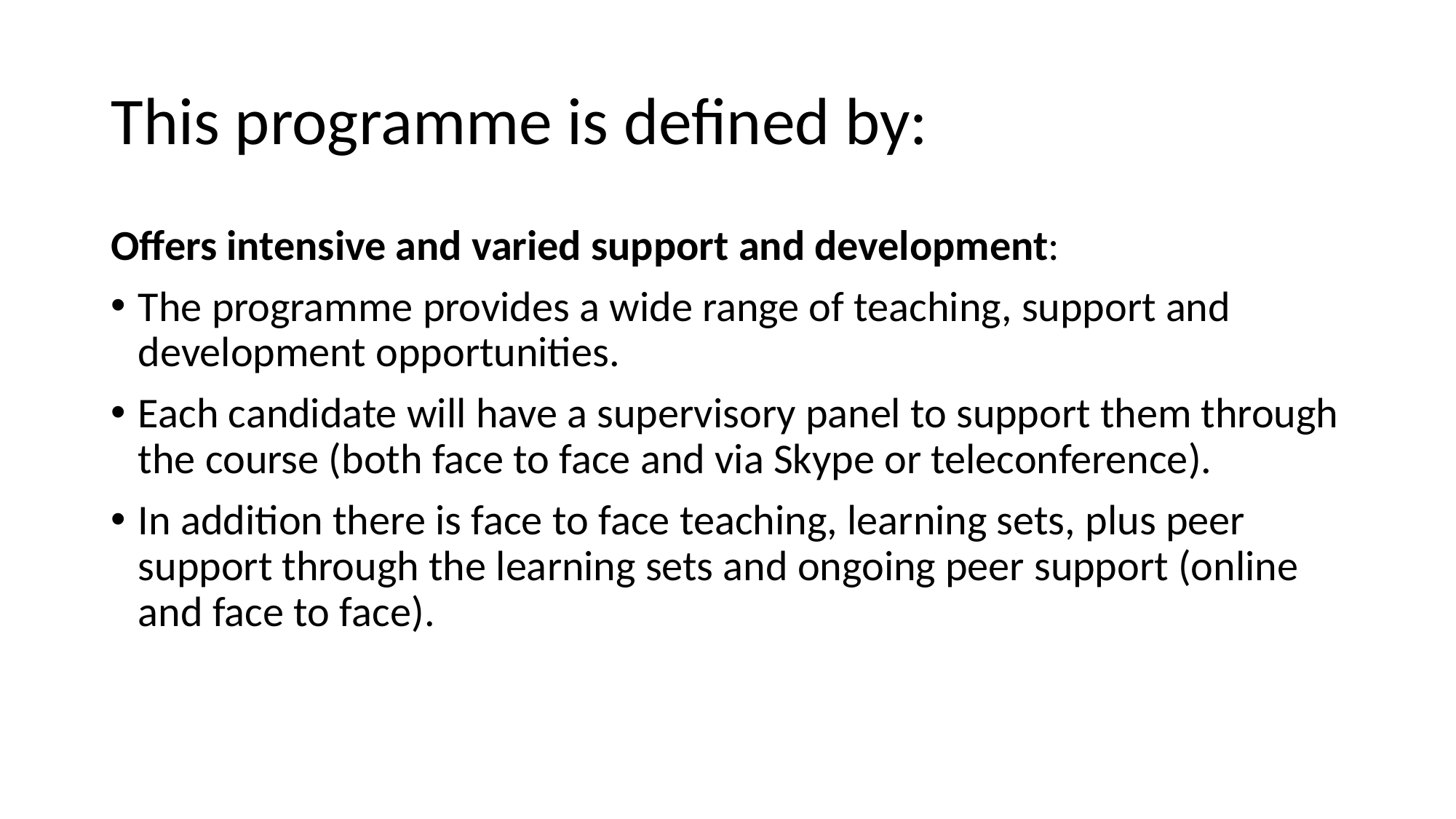

# This programme is defined by:
Offers intensive and varied support and development:
The programme provides a wide range of teaching, support and development opportunities.
Each candidate will have a supervisory panel to support them through the course (both face to face and via Skype or teleconference).
In addition there is face to face teaching, learning sets, plus peer support through the learning sets and ongoing peer support (online and face to face).